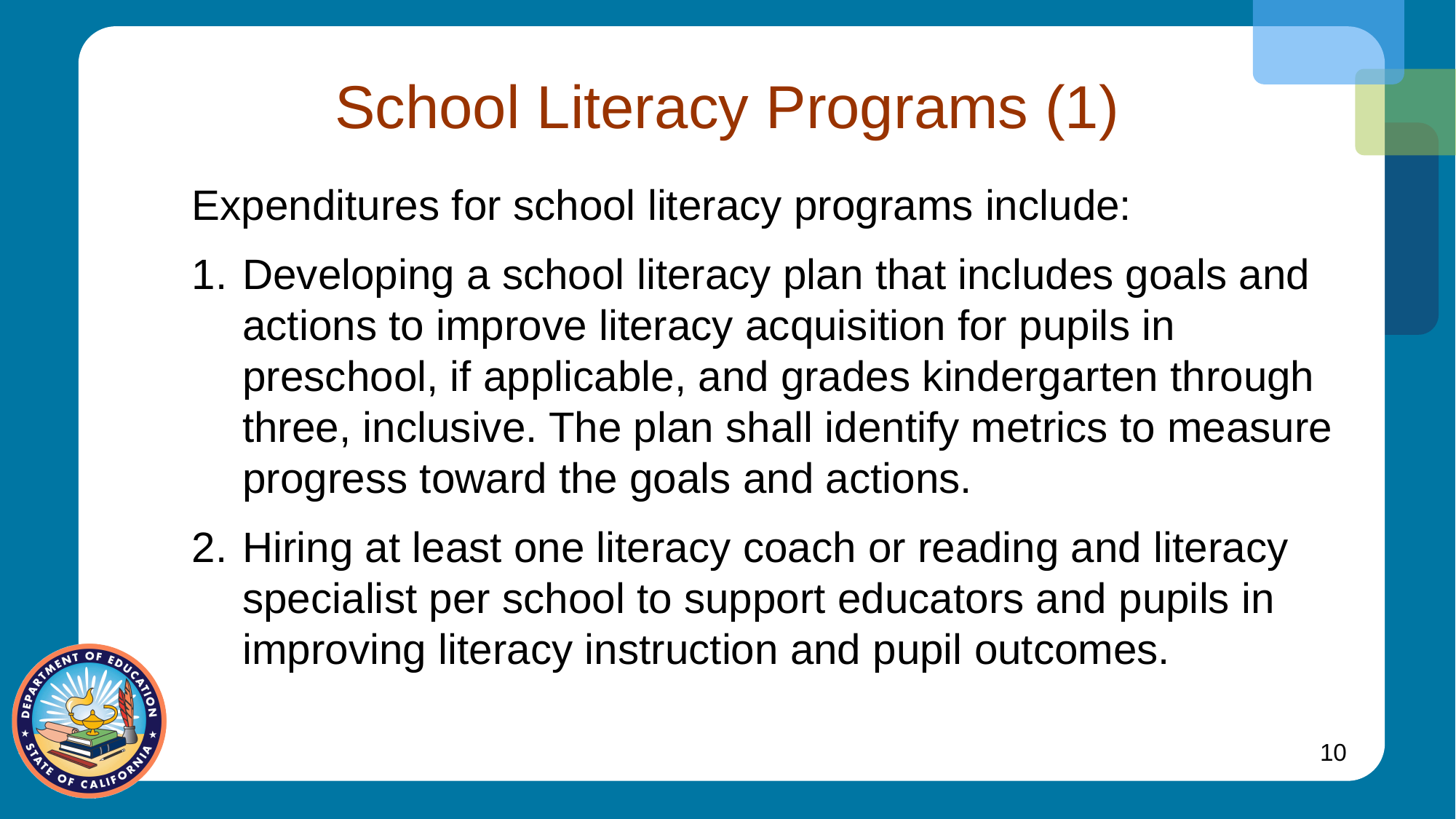

# School Literacy Programs (1)
Expenditures for school literacy programs include:
Developing a school literacy plan that includes goals and actions to improve literacy acquisition for pupils in preschool, if applicable, and grades kindergarten through three, inclusive. The plan shall identify metrics to measure progress toward the goals and actions.
Hiring at least one literacy coach or reading and literacy specialist per school to support educators and pupils in improving literacy instruction and pupil outcomes.
10